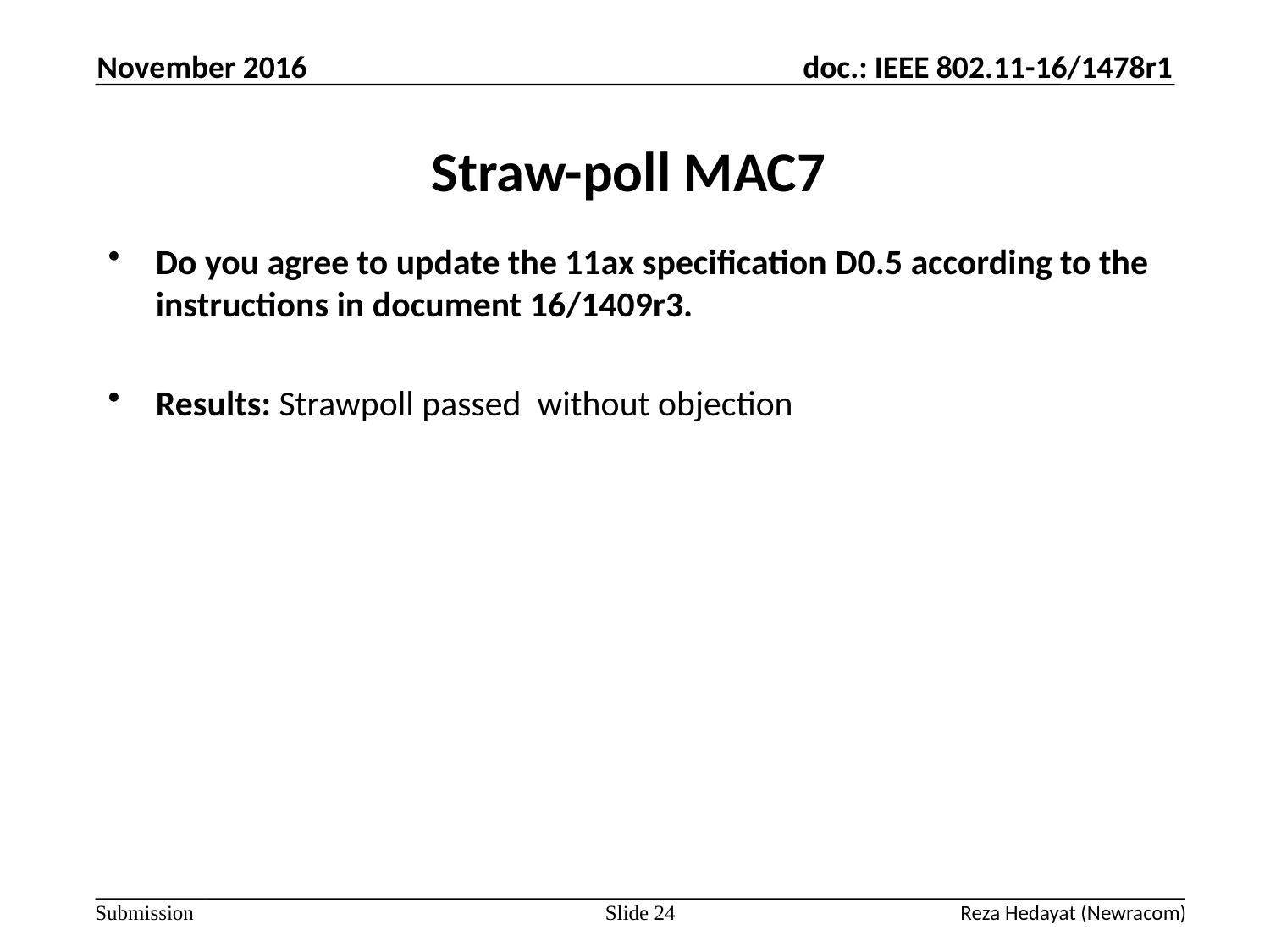

November 2016
# Straw-poll MAC7
Do you agree to update the 11ax specification D0.5 according to the instructions in document 16/1409r3.

Results: Strawpoll passed  without objection

Slide 24
Reza Hedayat (Newracom)